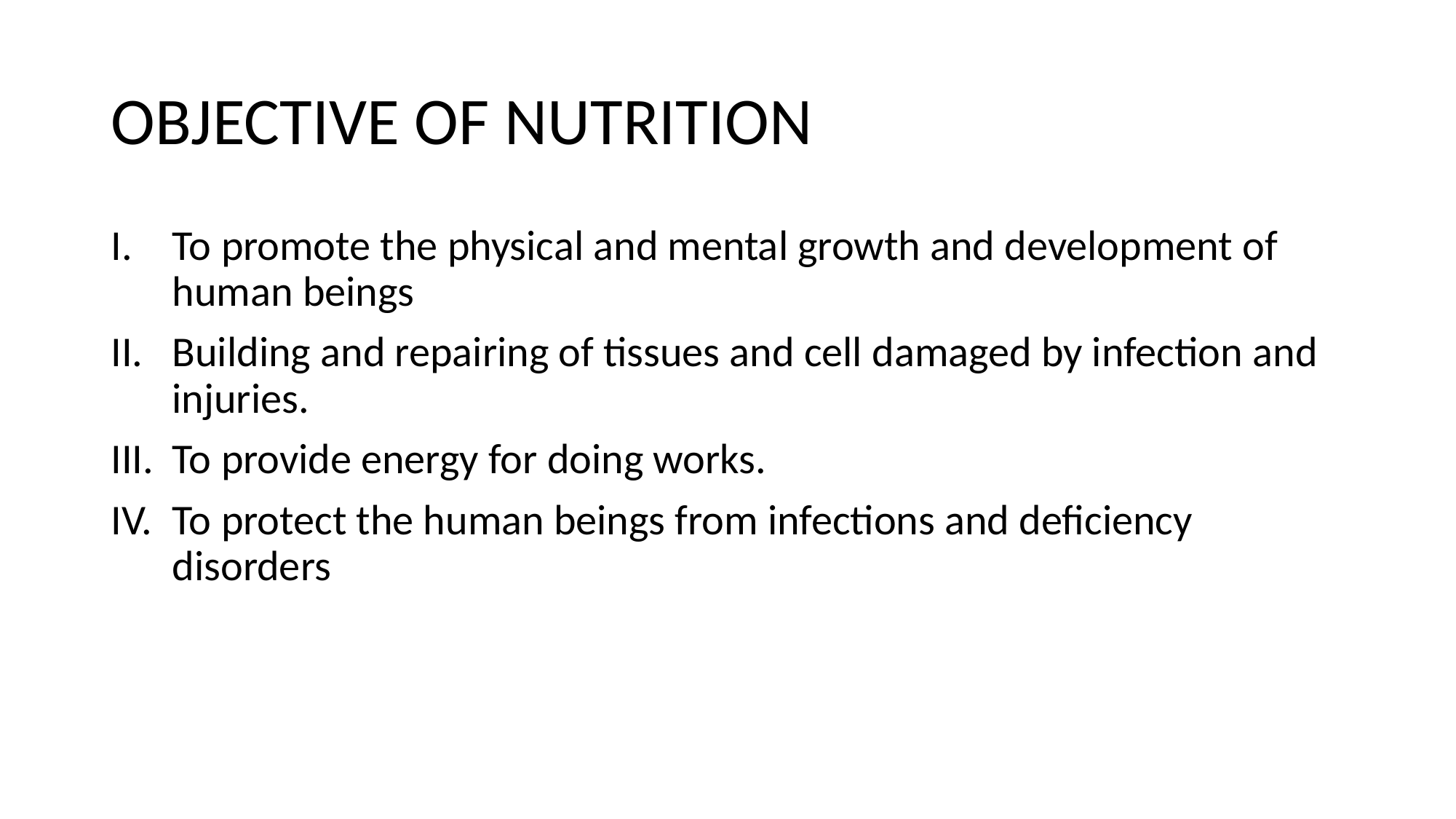

# OBJECTIVE OF NUTRITION
To promote the physical and mental growth and development of human beings
Building and repairing of tissues and cell damaged by infection and injuries.
To provide energy for doing works.
To protect the human beings from infections and deficiency disorders